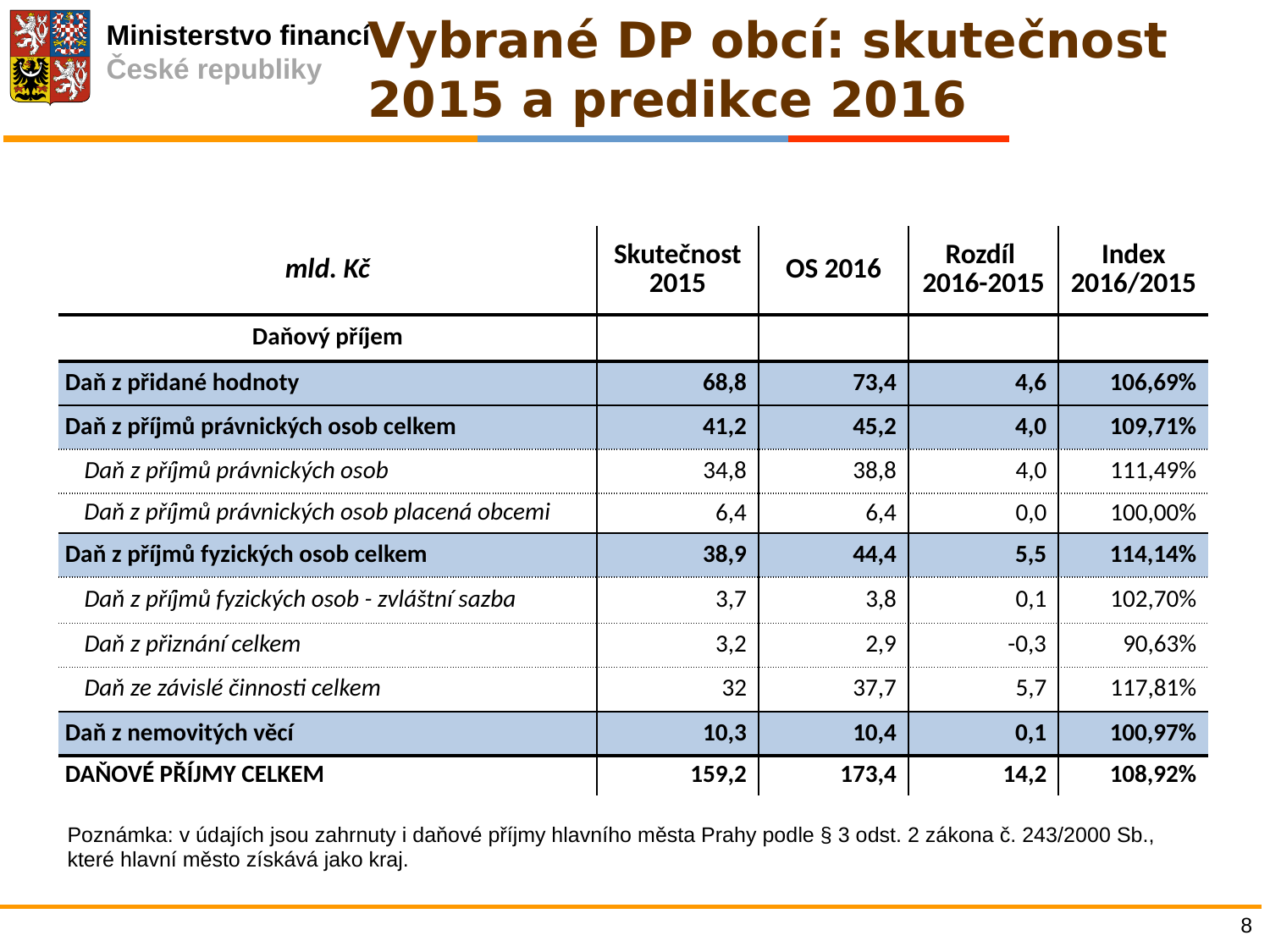

Vybrané DP obcí: skutečnost 2015 a predikce 2016

| mld. Kč | Skutečnost 2015 | OS 2016 | Rozdíl 2016-2015 | Index 2016/2015 |
| --- | --- | --- | --- | --- |
| Daňový příjem |  |  |  |  |
| Daň z přidané hodnoty | 68,8 | 73,4 | 4,6 | 106,69% |
| Daň z příjmů právnických osob celkem | 41,2 | 45,2 | 4,0 | 109,71% |
| Daň z příjmů právnických osob | 34,8 | 38,8 | 4,0 | 111,49% |
| Daň z příjmů právnických osob placená obcemi | 6,4 | 6,4 | 0,0 | 100,00% |
| Daň z příjmů fyzických osob celkem | 38,9 | 44,4 | 5,5 | 114,14% |
| Daň z příjmů fyzických osob - zvláštní sazba | 3,7 | 3,8 | 0,1 | 102,70% |
| Daň z přiznání celkem | 3,2 | 2,9 | -0,3 | 90,63% |
| Daň ze závislé činnosti celkem | 32 | 37,7 | 5,7 | 117,81% |
| Daň z nemovitých věcí | 10,3 | 10,4 | 0,1 | 100,97% |
| DAŇOVÉ PŘÍJMY CELKEM | 159,2 | 173,4 | 14,2 | 108,92% |
Poznámka: v údajích jsou zahrnuty i daňové příjmy hlavního města Prahy podle § 3 odst. 2 zákona č. 243/2000 Sb., které hlavní město získává jako kraj.
8